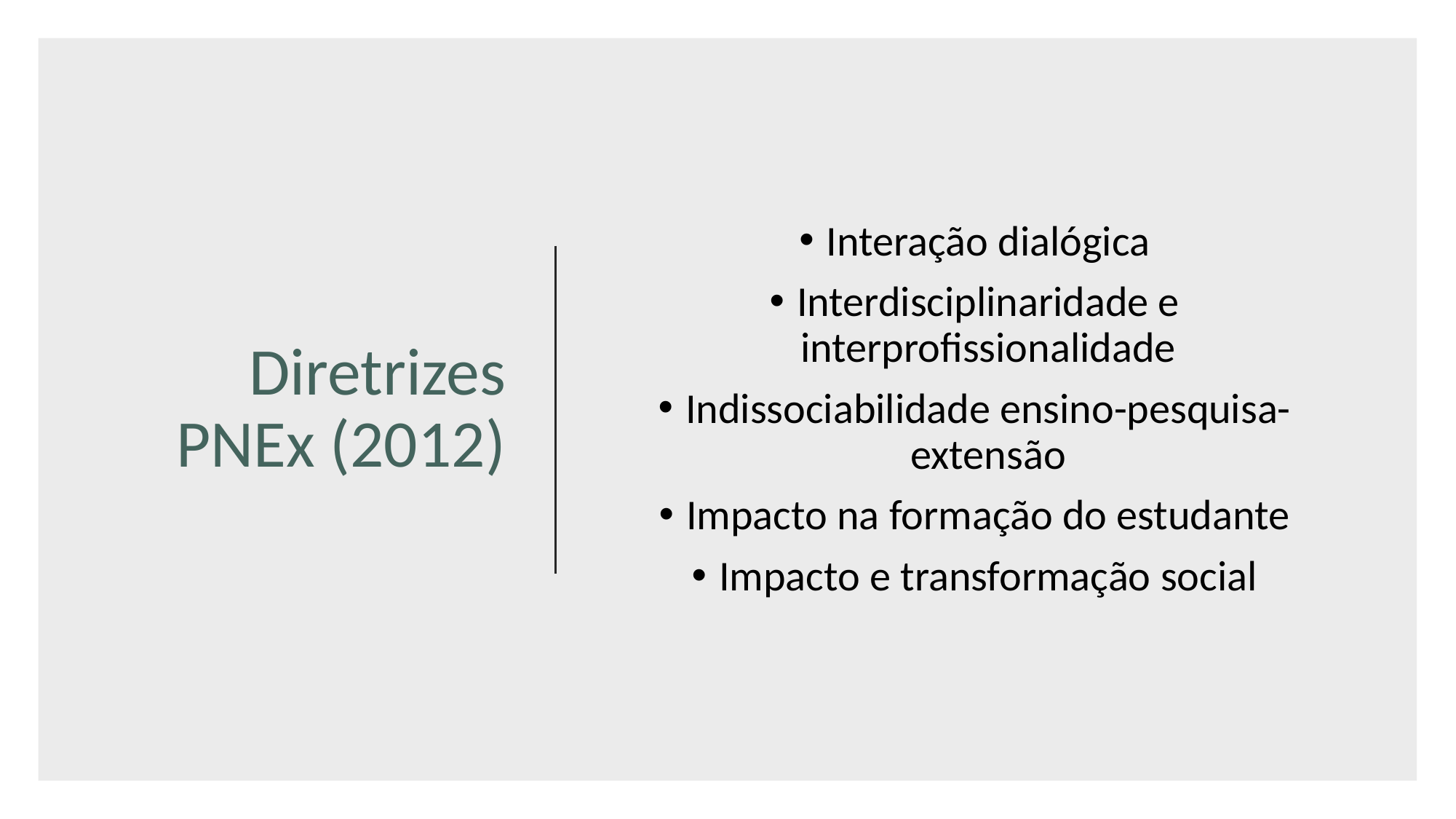

# Diretrizes PNEx (2012)
Interação dialógica
Interdisciplinaridade e interprofissionalidade
Indissociabilidade ensino-pesquisa-extensão
Impacto na formação do estudante
Impacto e transformação social